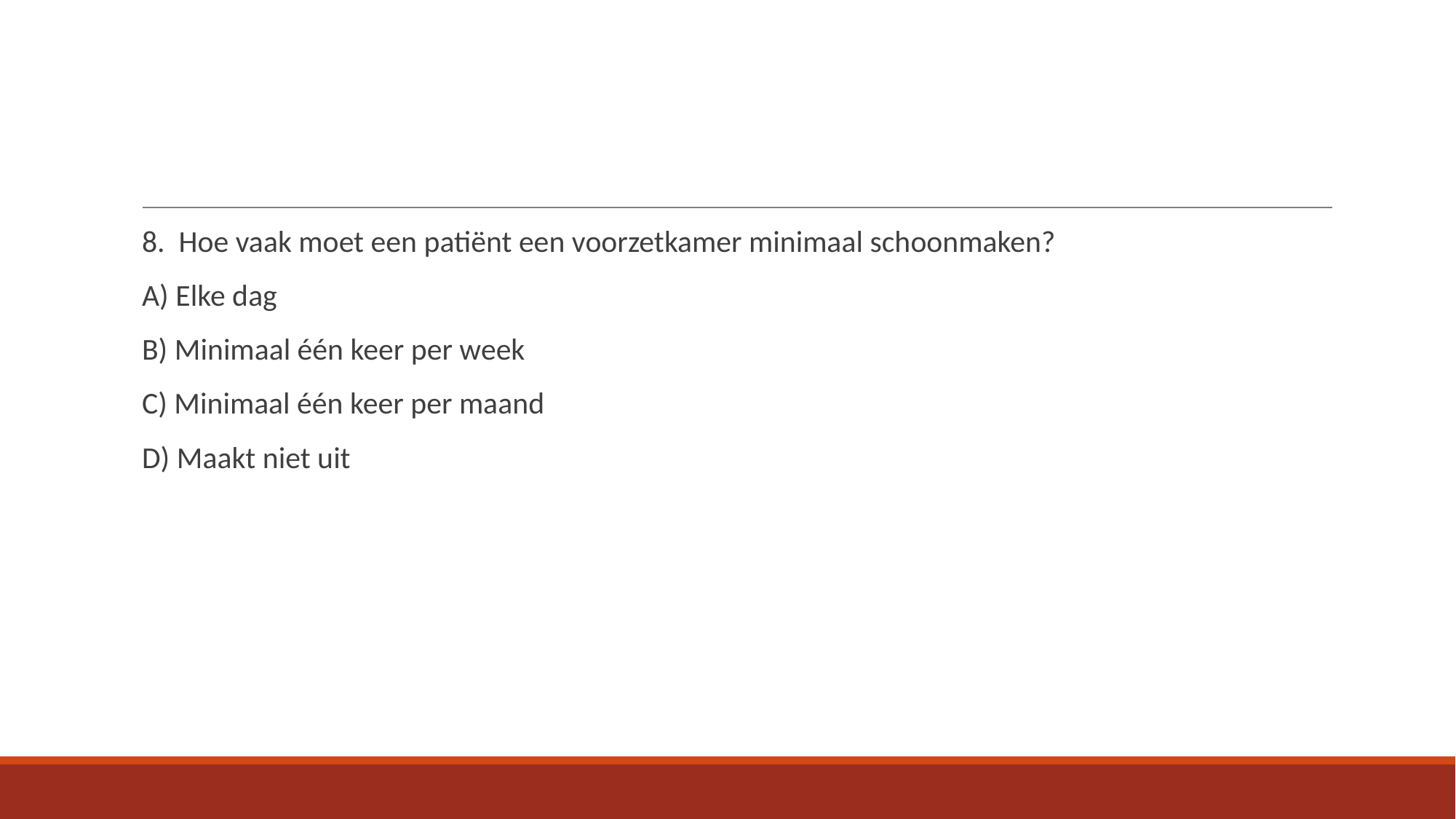

8.  Hoe vaak moet een patiënt een voorzetkamer minimaal schoonmaken?
A) Elke dag
B) Minimaal één keer per week
C) Minimaal één keer per maand
D) Maakt niet uit